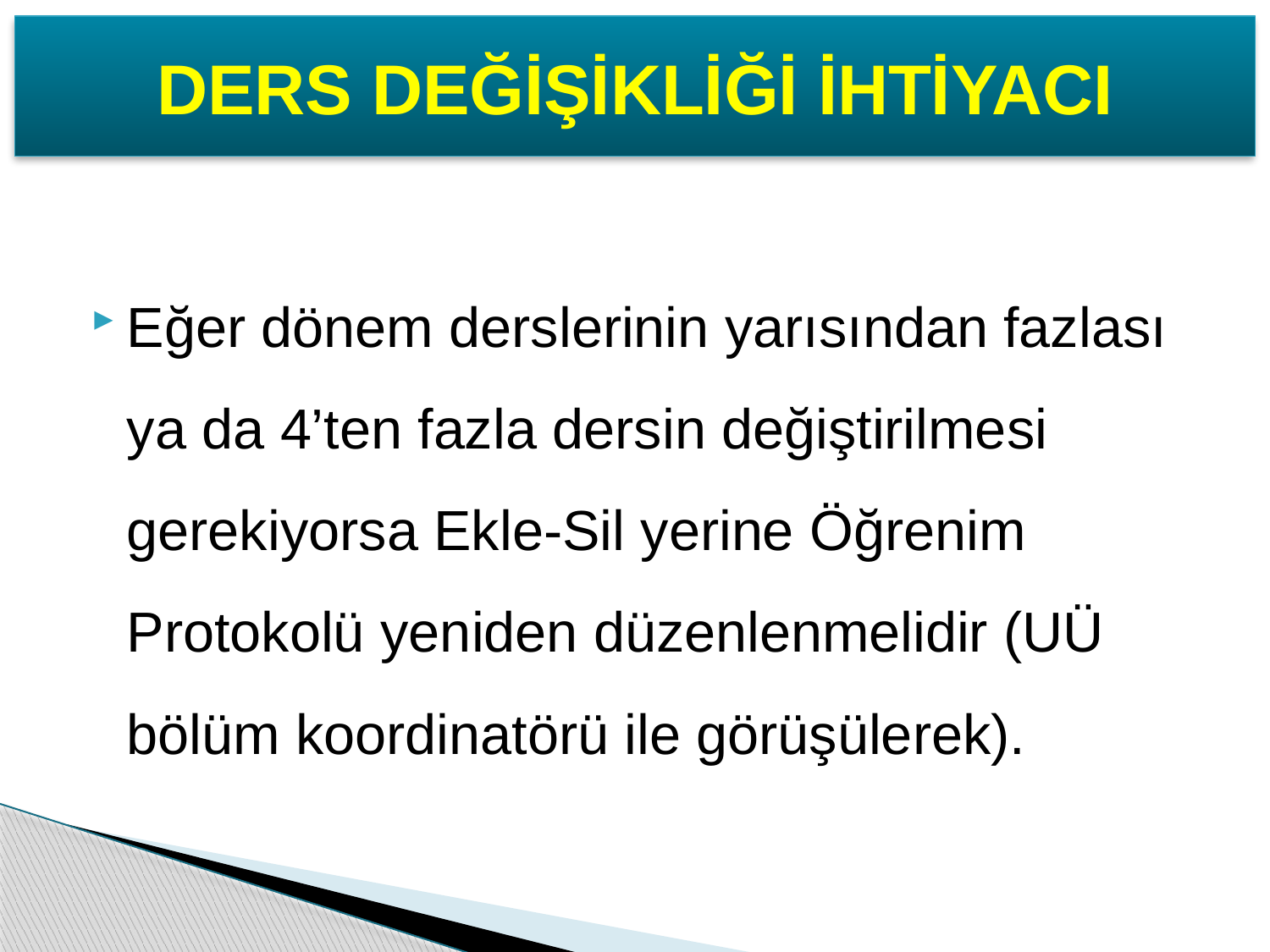

DERS DEĞİŞİKLİĞİ İHTİYACI

Eğer dönem derslerinin yarısından fazlası ya da 4’ten fazla dersin değiştirilmesi gerekiyorsa Ekle-Sil yerine Öğrenim Protokolü yeniden düzenlenmelidir (UÜ bölüm koordinatörü ile görüşülerek).